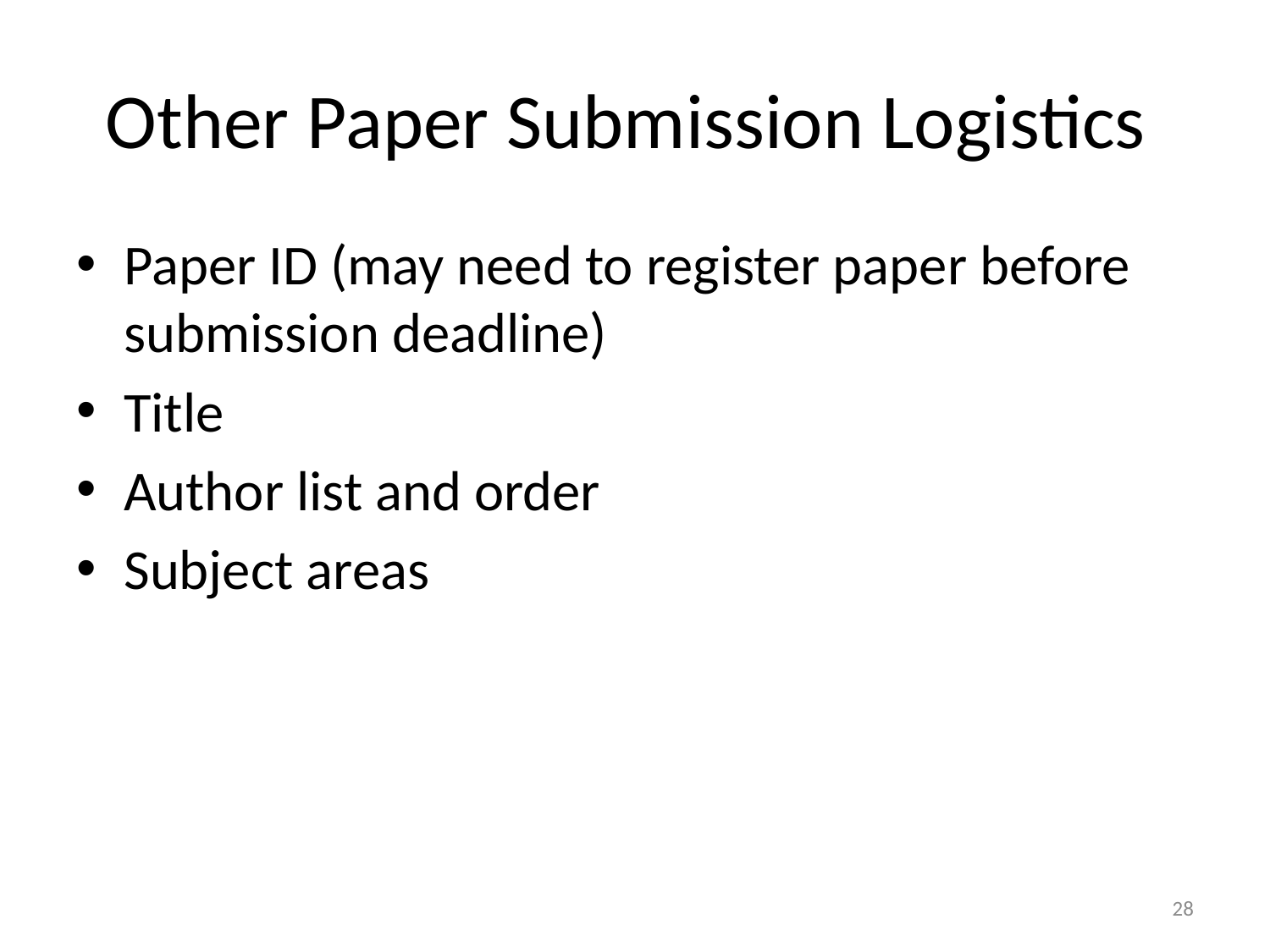

# Other Paper Submission Logistics
Paper ID (may need to register paper before submission deadline)
Title
Author list and order
Subject areas
28